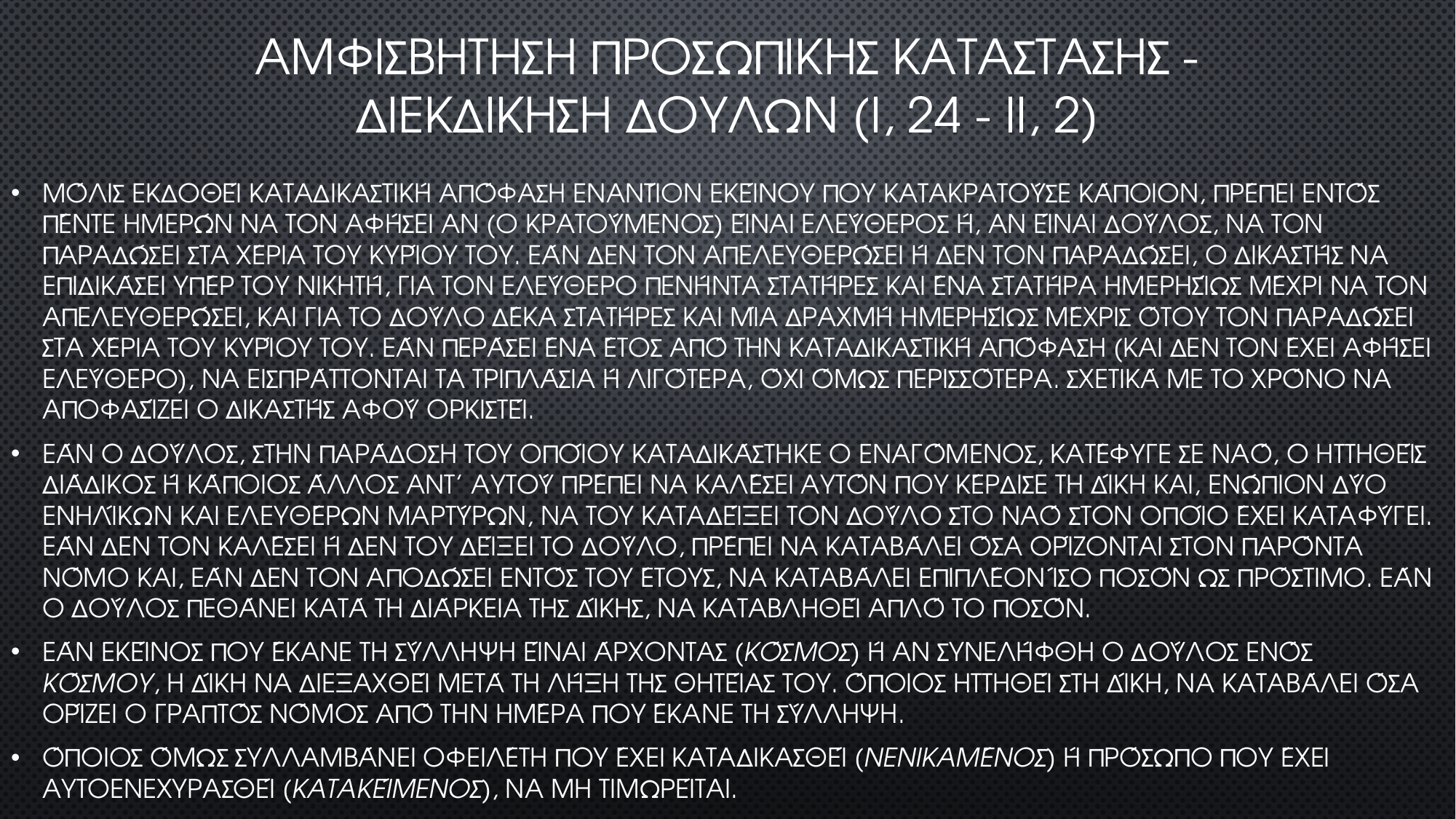

# Αμφισβητηση προσωπικης καταστασης - Διεκδικηση δουλων (I, 24 - II, 2)
Μόλις εκδοθεί καταδικαστική απόφαση εναντίον εκείνου που κατακρατούσε κάποιον, πρέπει εντός πέντε ημερών να τον αφήσει αν (ο κρατούμενος) είναι ελεύθερος ή, αν είναι δούλος, να τον παραδώσει στα χέρια του κυρίου του. Εάν δεν τον απελευθερώσει ή δεν τον παραδώσει, ο δικαστής να επιδικάσει υπέρ του νικητή, για τον ελεύθερο πενήντα στατήρες και ένα στατήρα ημερησίως μέχρι να τον απελευθερώσει, και για το δούλο δέκα στατήρες και μία δραχμή ημερησίως μέχρις ότου τον παραδώσει στα χέρια του κυρίου του. Εάν περάσει ένα έτος από την καταδικαστική απόφαση (και δεν τον έχει αφήσει ελεύθερο), να εισπράττονται τα τριπλάσια ή λιγότερα, όχι όμως περισσότερα. Σχετικά με το χρόνο να αποφασίζει ο δικαστής αφού ορκιστεί.
Εάν ο δούλος, στην παράδοση του οποίου καταδικάστηκε ο εναγόμενος, κατέφυγε σε ναό, ο ηττηθείς διάδικος ή κάποιος άλλος αντ’ αυτού πρέπει να καλέσει αυτόν που κέρδισε τη δίκη και, ενώπιον δύο ενηλίκων και ελευθέρων μαρτύρων, να του καταδείξει τον δούλο στο ναό στον οποίο έχει καταφύγει. Εάν δεν τον καλέσει ή δεν του δείξει το δούλο, πρέπει να καταβάλει όσα ορίζονται στον παρόντα νόμο και, εάν δεν τον αποδώσει εντός του έτους, να καταβάλει επιπλέον ίσο ποσόν ως πρόστιμο. Εάν ο δούλος πεθάνει κατά τη διάρκεια της δίκης, να καταβληθεί απλό το ποσόν.
Εάν εκείνος που έκανε τη σύλληψη είναι άρχοντας (κόσμος) ή αν συνελήφθη ο δούλος ενός κόσμου, η δίκη να διεξαχθεί μετά τη λήξη της θητείας του. Όποιος ηττηθεί στη δίκη, να καταβάλει όσα ορίζει ο γραπτός νόμος από την ημέρα που έκανε τη σύλληψη.
Όποιος όμως συλλαμβάνει οφειλέτη που έχει καταδικασθεί (νενικαμένος) ή πρόσωπο που έχει αυτοενεχυρασθεί (κατακείμενος), να μη τιμωρείται.